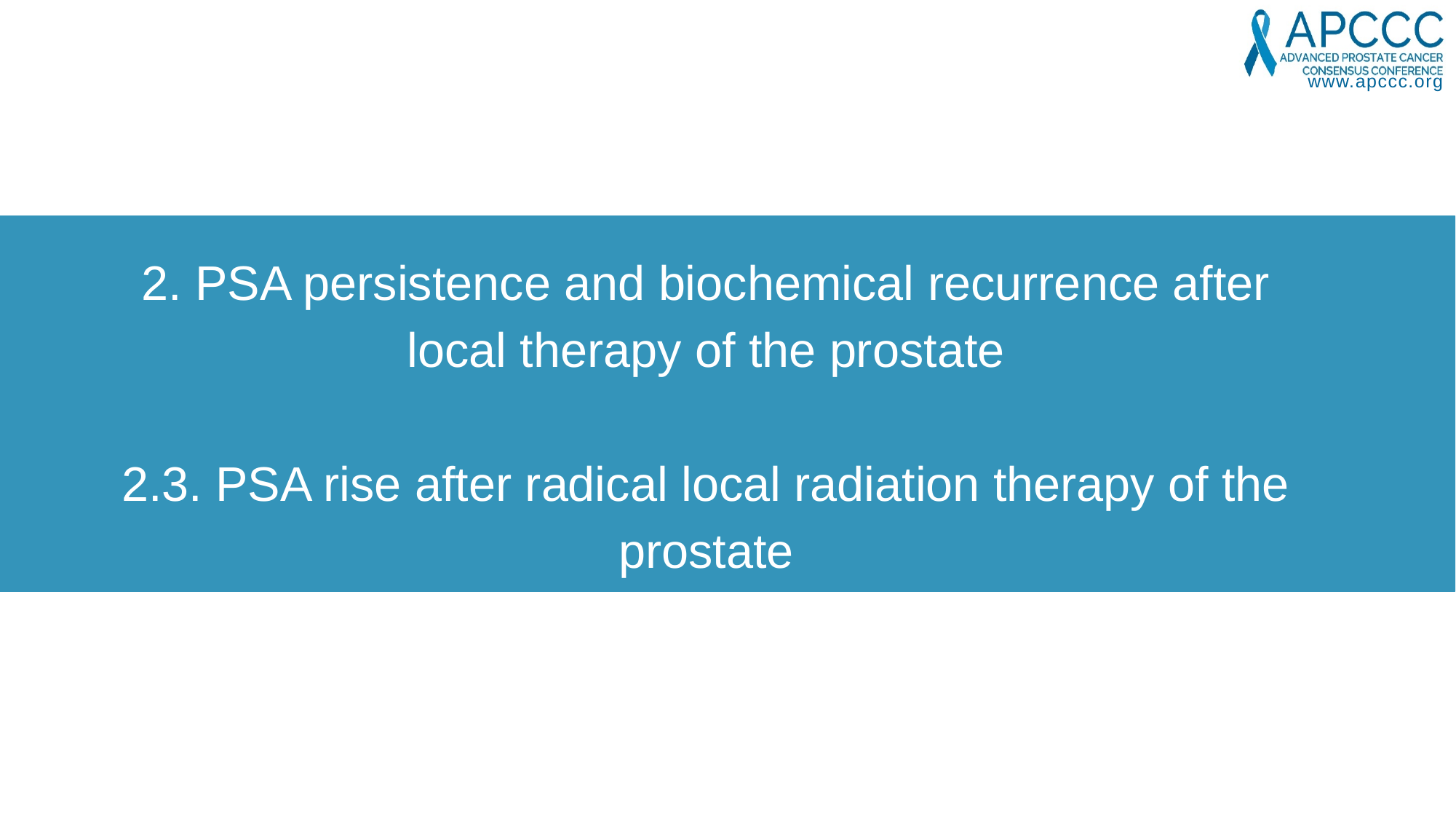

2. PSA persistence and biochemical recurrence after local therapy of the prostate

2.3. PSA rise after radical local radiation therapy of the prostate